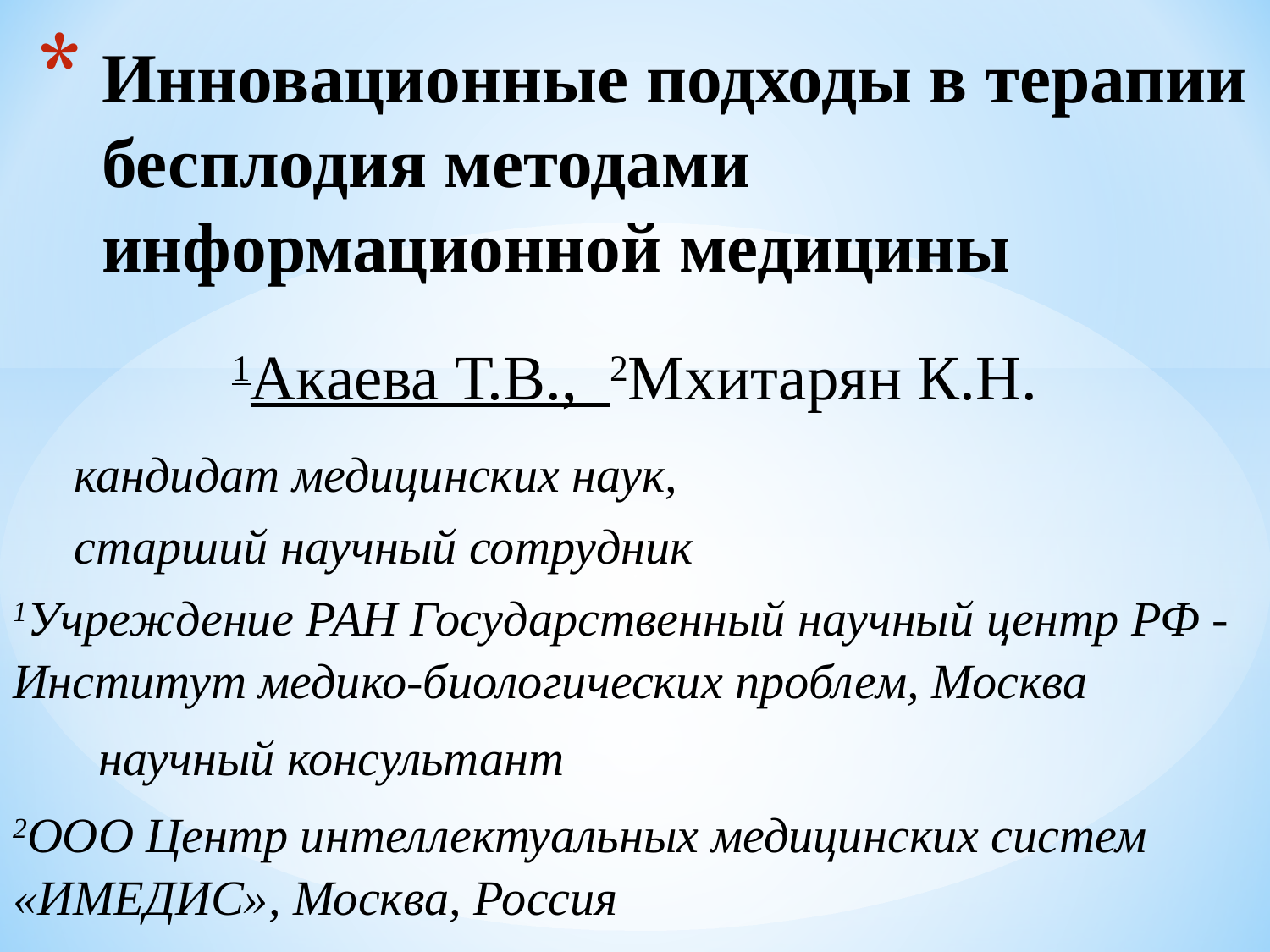

# Инновационные подходы в терапии бесплодия методами информационной медицины
1Акаева Т.В.,  2Мхитарян К.Н.
     кандидат медицинских наук,
     старший научный сотрудник
1Учреждение РАН Государственный научный центр РФ -Институт медико-биологических проблем, Москва
       научный консультант
2ООО Центр интеллектуальных медицинских систем «ИМЕДИС», Москва, Россия